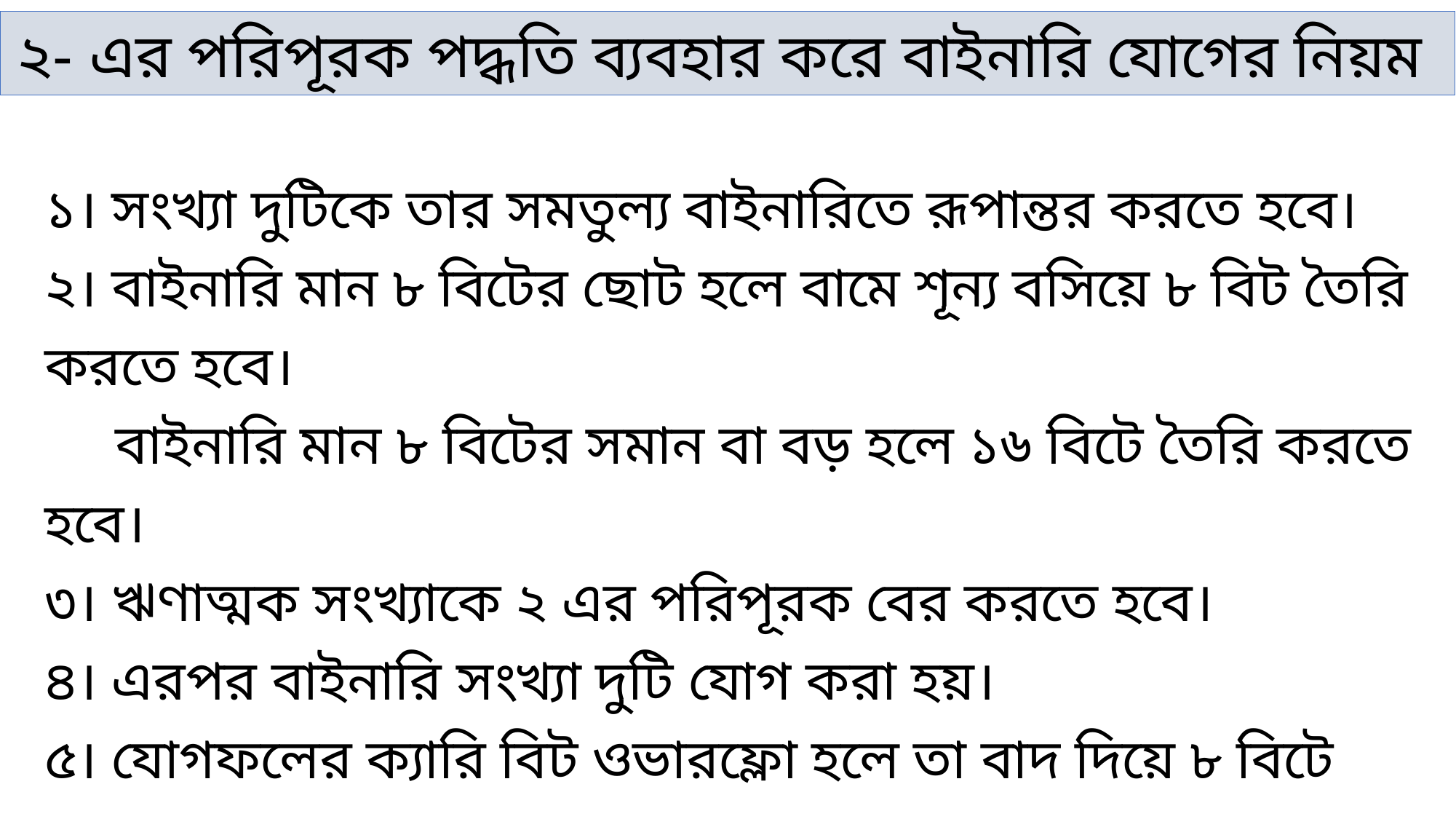

২- এর পরিপূরক পদ্ধতি ব্যবহার করে বাইনারি যোগের নিয়ম
১। সংখ্যা দুটিকে তার সমতুল্য বাইনারিতে রূপান্তর করতে হবে।
২। বাইনারি মান ৮ বিটের ছোট হলে বামে শূন্য বসিয়ে ৮ বিট তৈরি করতে হবে।
     বাইনারি মান ৮ বিটের সমান বা বড় হলে ১৬ বিটে তৈরি করতে হবে।
৩। ঋণাত্মক সংখ্যাকে ২ এর পরিপূরক বের করতে হবে।
৪। এরপর বাইনারি সংখ্যা দুটি যোগ করা হয়।
৫। যোগফলের ক্যারি বিট ওভারফ্লো হলে তা বাদ দিয়ে ৮ বিটে ফলাফল নেয়া হয়।
     ৮ম বিট (চিহ্নবিট) ১ হলে ঋণাত্মক সংখ্যা এবং ০ হলে ধনাত্মক সংখ্যা হয়।